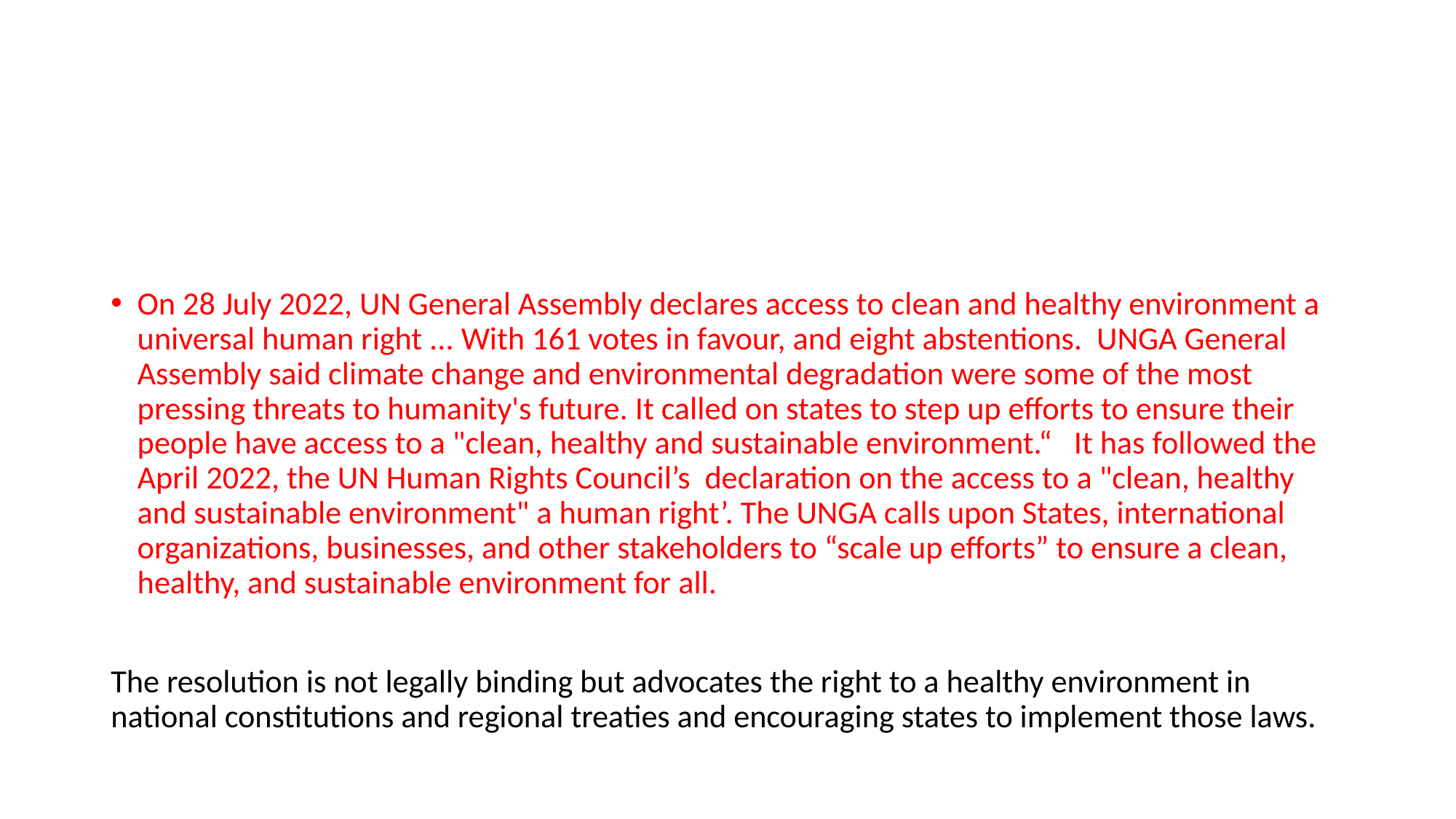

On 28 July 2022, UN General Assembly declares access to clean and healthy environment a universal human right ... With 161 votes in favour, and eight abstentions.  UNGA General Assembly said climate change and environmental degradation were some of the most pressing threats to humanity's future. It called on states to step up efforts to ensure their people have access to a "clean, healthy and sustainable environment.“   It has followed the  April 2022, the UN Human Rights Council’s  declaration on the access to a "clean, healthy and sustainable environment" a human right’. The UNGA calls upon States, international organizations, businesses, and other stakeholders to “scale up efforts” to ensure a clean, healthy, and sustainable environment for all.

The resolution is not legally binding but advocates the right to a healthy environment in national constitutions and regional treaties and encouraging states to implement those laws.